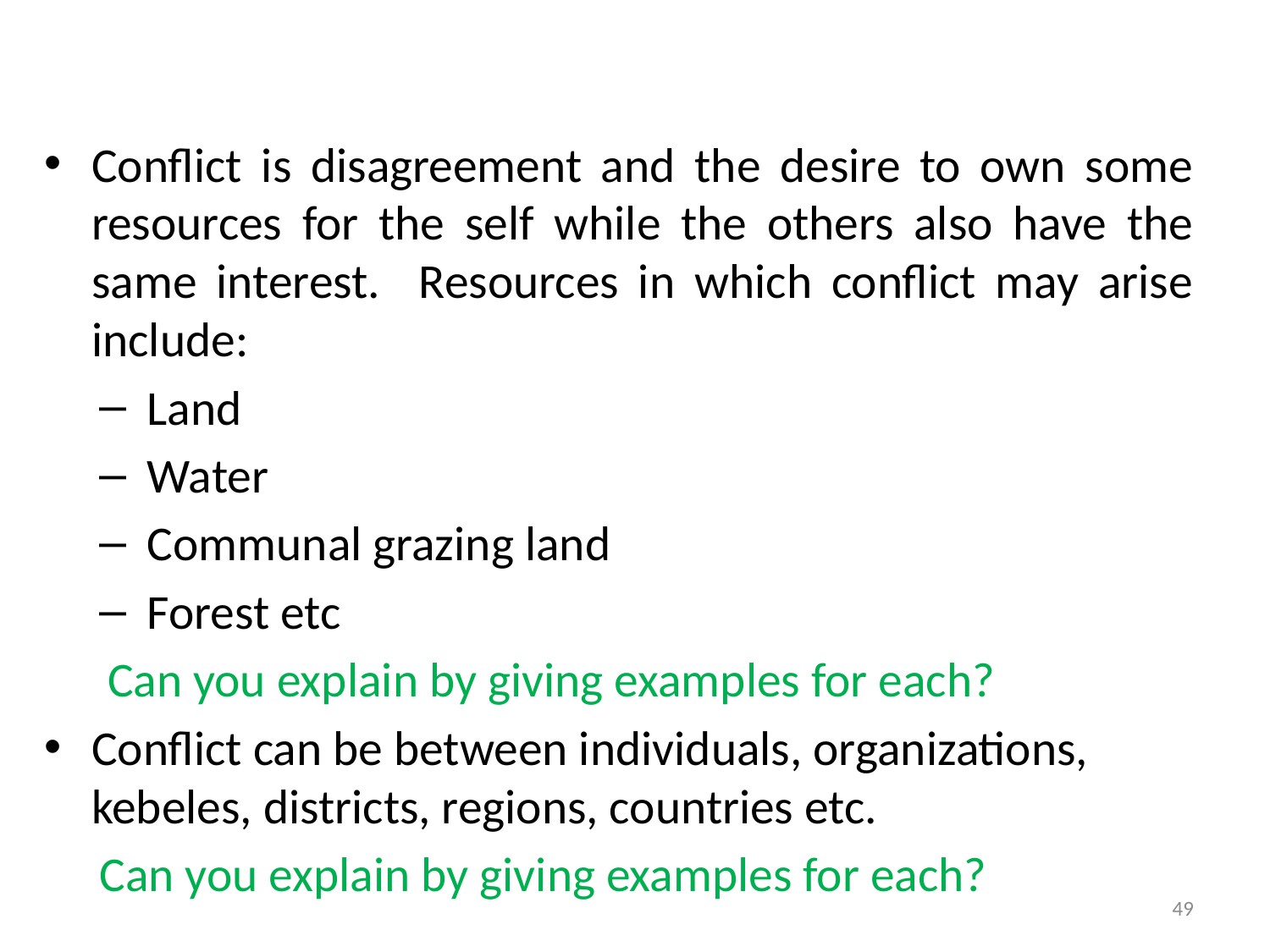

#
Conflict is disagreement and the desire to own some resources for the self while the others also have the same interest.  Resources in which conflict may arise include:
Land
Water
Communal grazing land
Forest etc
Can you explain by giving examples for each?
Conflict can be between individuals, organizations, kebeles, districts, regions, countries etc.
     Can you explain by giving examples for each?

49